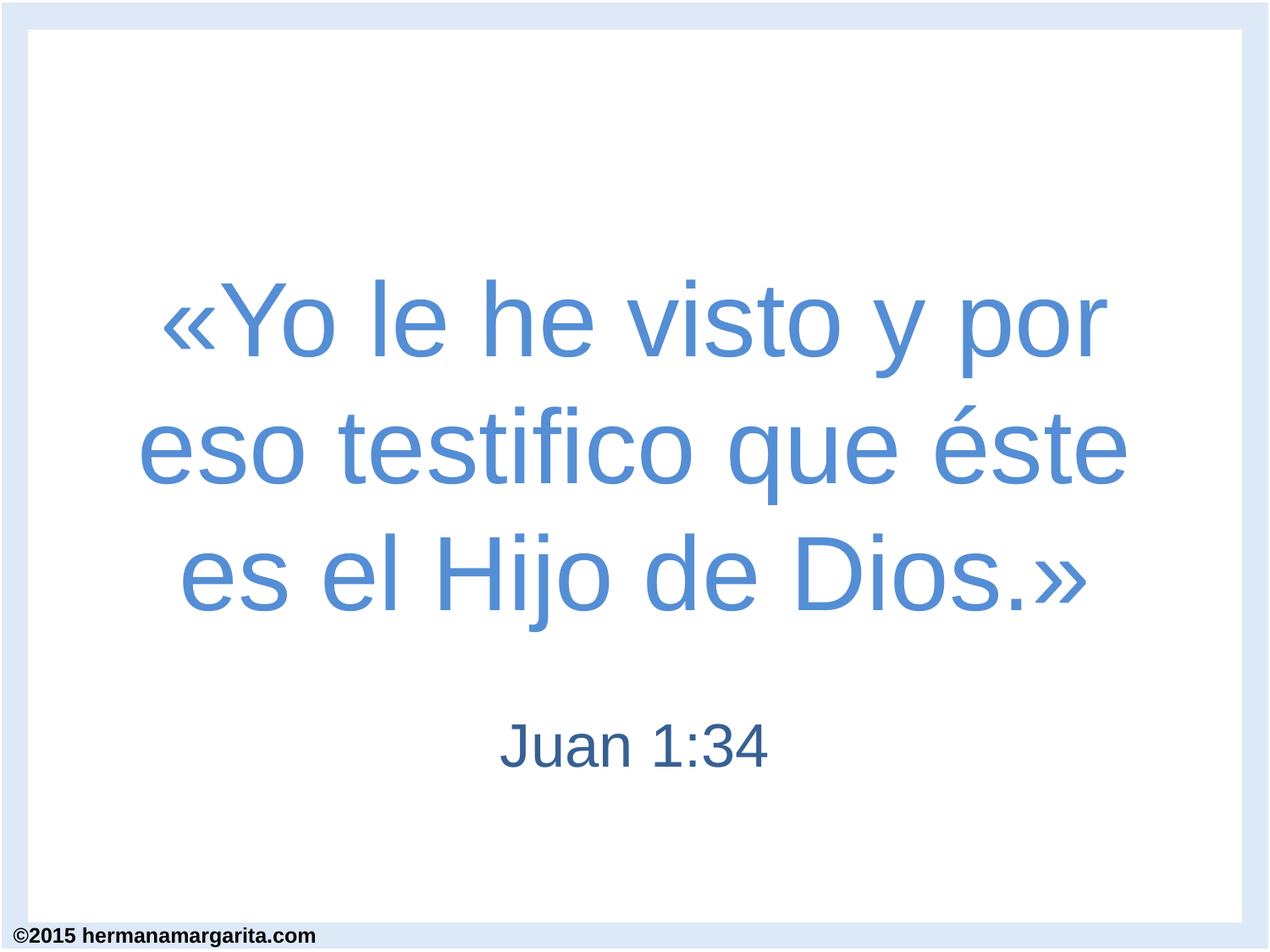

# «Yo le he visto y por eso testifico que éste es el Hijo de Dios.» Juan 1:34
©2015 hermanamargarita.com